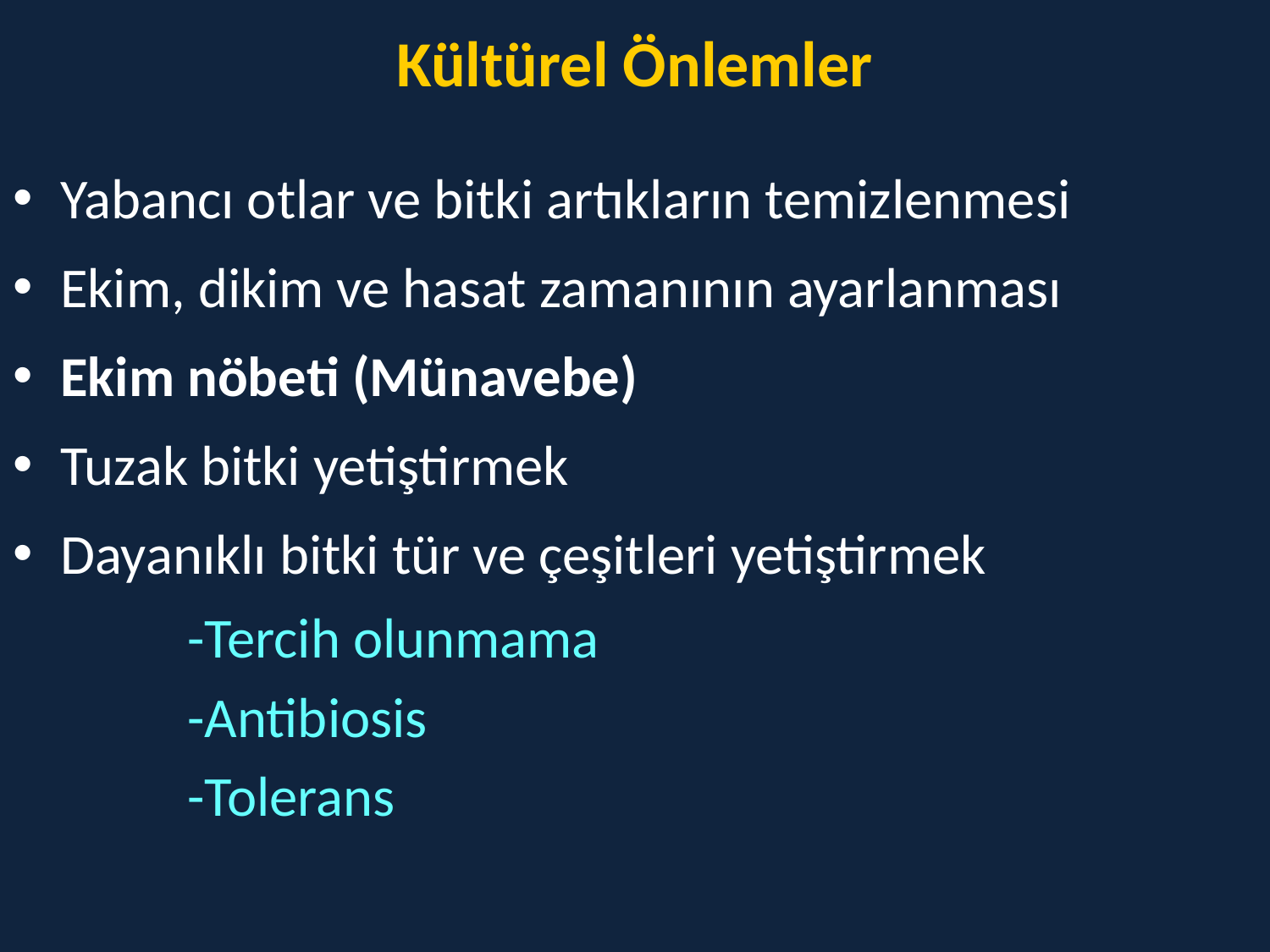

# Kültürel Önlemler
Yabancı otlar ve bitki artıkların temizlenmesi
Ekim, dikim ve hasat zamanının ayarlanması
Ekim nöbeti (Münavebe)
Tuzak bitki yetiştirmek
Dayanıklı bitki tür ve çeşitleri yetiştirmek
		-Tercih olunmama
		-Antibiosis
		-Tolerans